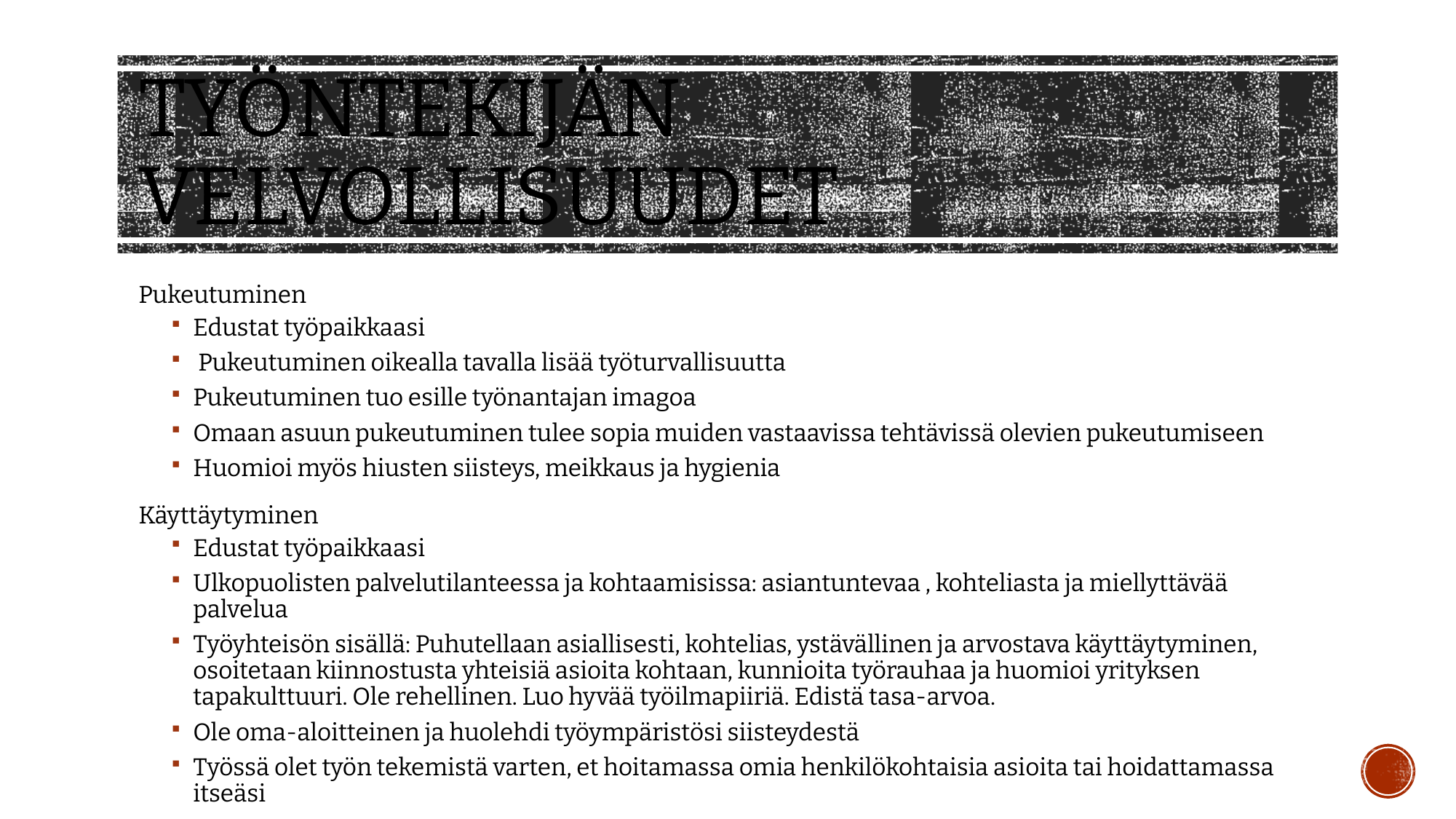

# Työntekijän velvollisuudet

Pukeutuminen
Edustat työpaikkaasi
 Pukeutuminen oikealla tavalla lisää työturvallisuutta
Pukeutuminen tuo esille työnantajan imagoa
Omaan asuun pukeutuminen tulee sopia muiden vastaavissa tehtävissä olevien pukeutumiseen
Huomioi myös hiusten siisteys, meikkaus ja hygienia
Käyttäytyminen
Edustat työpaikkaasi
Ulkopuolisten palvelutilanteessa ja kohtaamisissa: asiantuntevaa , kohteliasta ja miellyttävää palvelua
Työyhteisön sisällä: Puhutellaan asiallisesti, kohtelias, ystävällinen ja arvostava käyttäytyminen, osoitetaan kiinnostusta yhteisiä asioita kohtaan, kunnioita työrauhaa ja huomioi yrityksen tapakulttuuri. Ole rehellinen. Luo hyvää työilmapiiriä. Edistä tasa-arvoa.
Ole oma-aloitteinen ja huolehdi työympäristösi siisteydestä
Työssä olet työn tekemistä varten, et hoitamassa omia henkilökohtaisia asioita tai hoidattamassa itseäsi